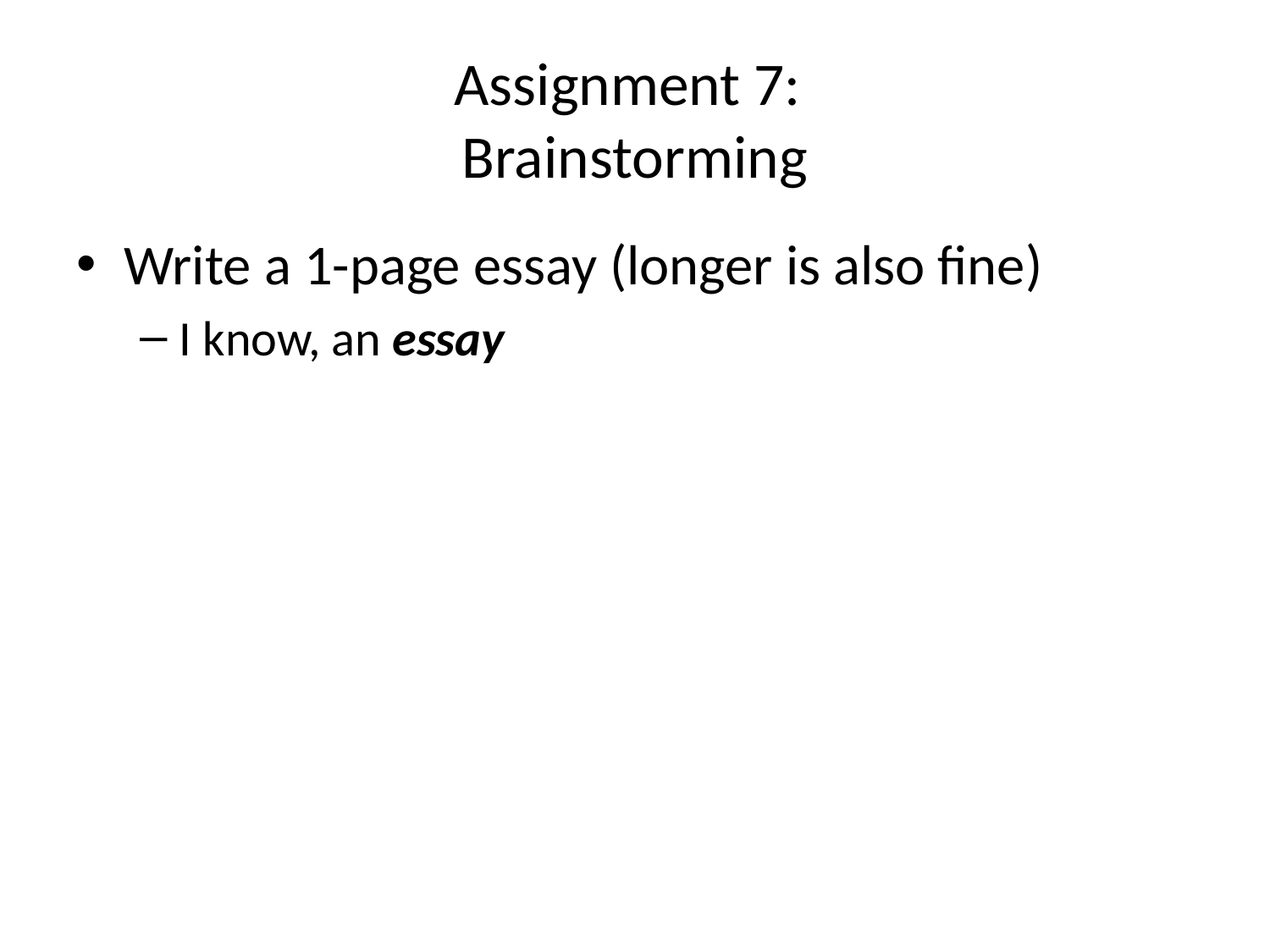

# Assignment 7: Brainstorming
Write a 1-page essay (longer is also fine)
I know, an essay